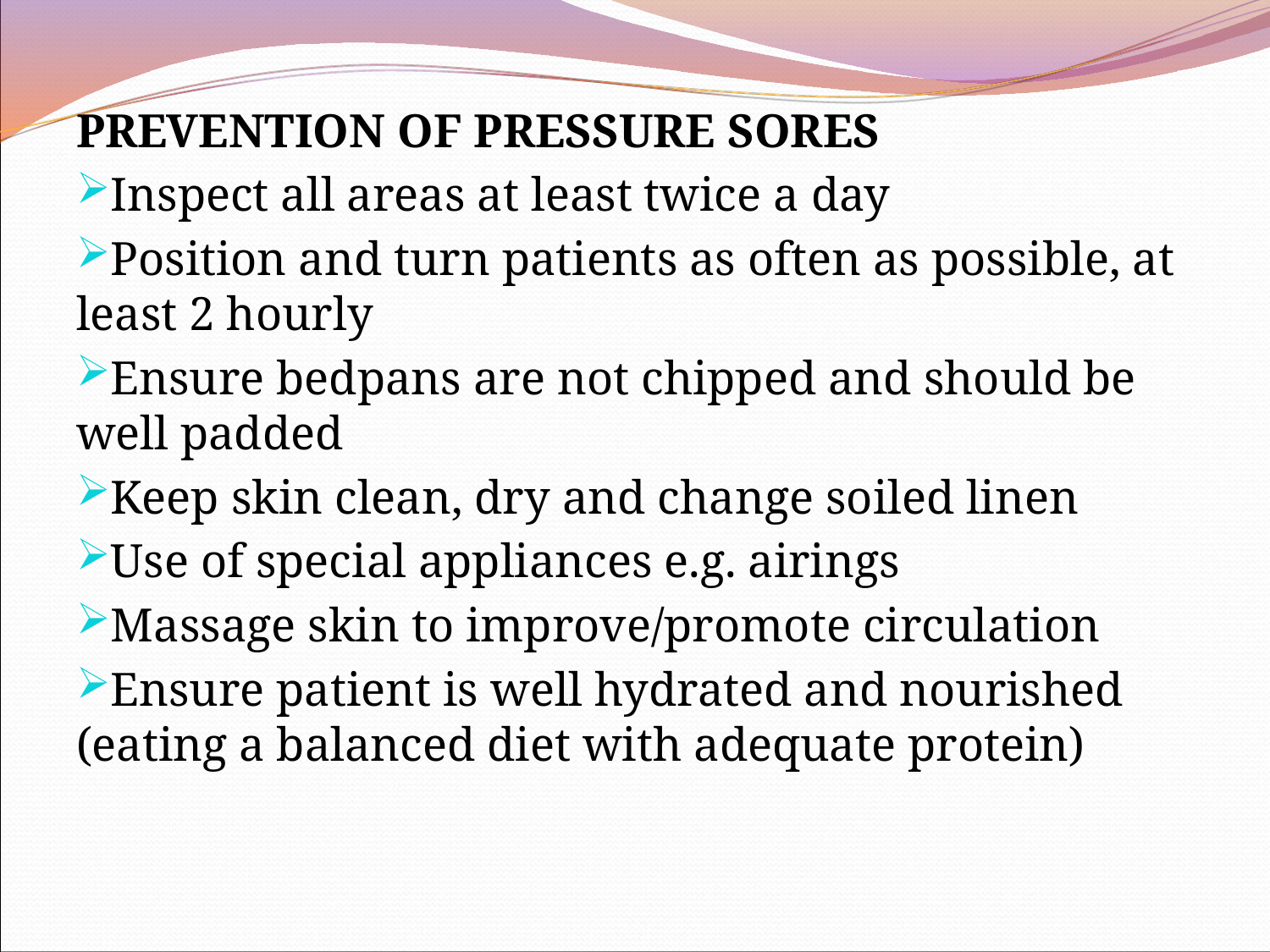

PREVENTION OF PRESSURE SORES
Inspect all areas at least twice a day
Position and turn patients as often as possible, at least 2 hourly
Ensure bedpans are not chipped and should be well padded
Keep skin clean, dry and change soiled linen
Use of special appliances e.g. airings
Massage skin to improve/promote circulation
Ensure patient is well hydrated and nourished (eating a balanced diet with adequate protein)